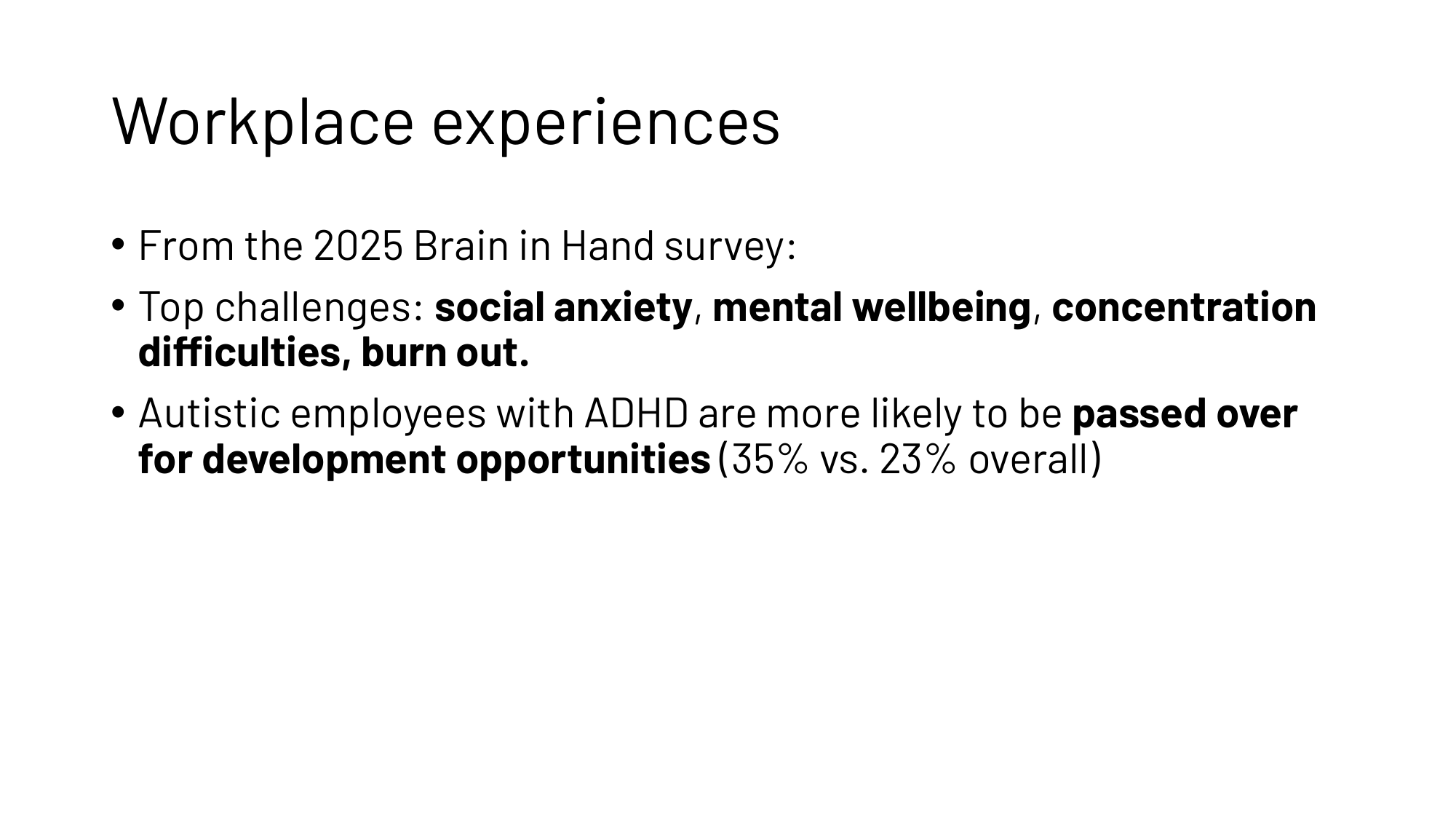

# Workplace experiences
From the 2025 Brain in Hand survey:
Top challenges: social anxiety, mental wellbeing, concentration difficulties, burn out.
Autistic employees with ADHD are more likely to be passed over for development opportunities (35% vs. 23% overall)